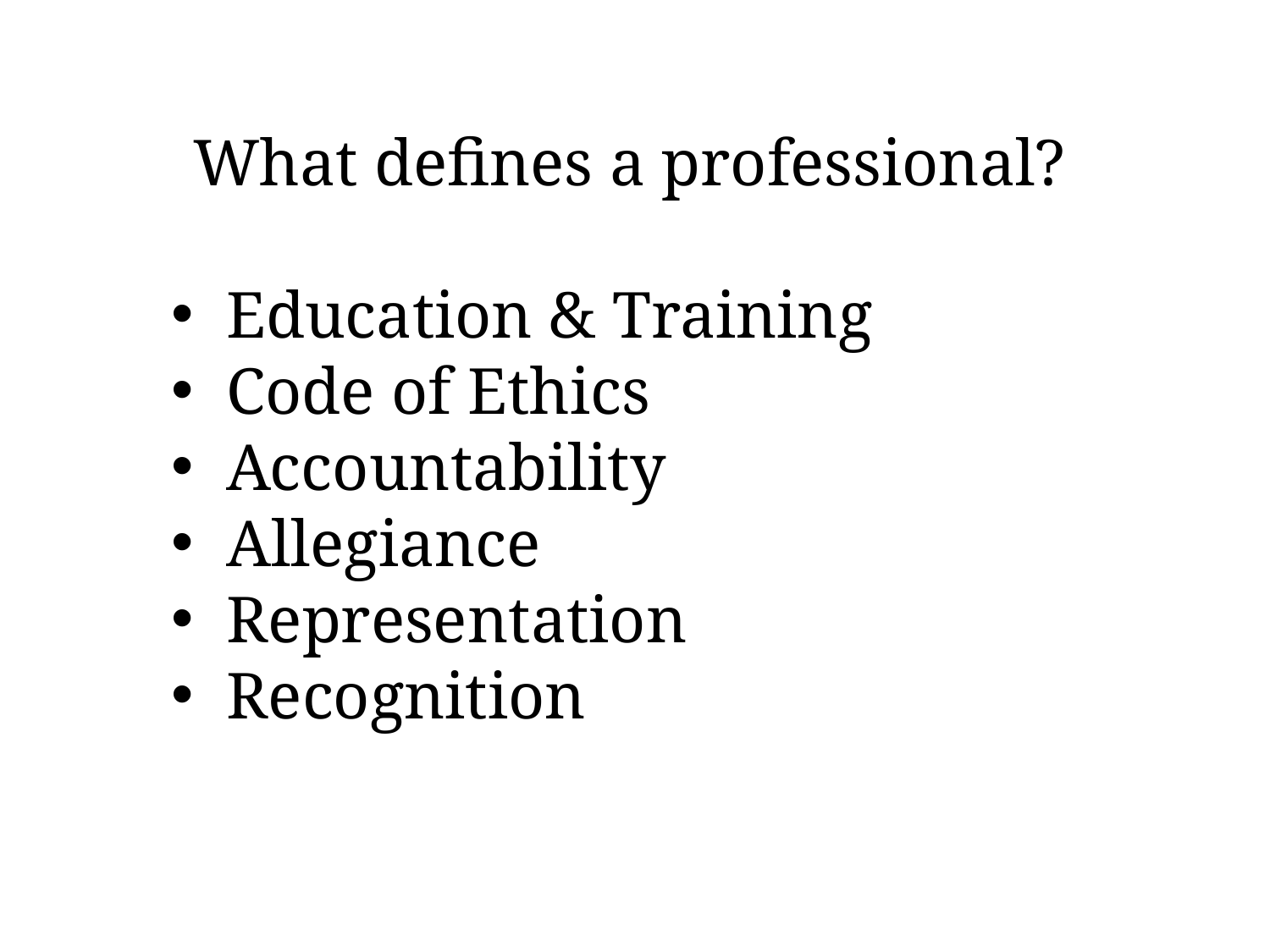

What defines a professional?

  Education & Training
  Code of Ethics
  Accountability
  Allegiance
  Representation
  Recognition